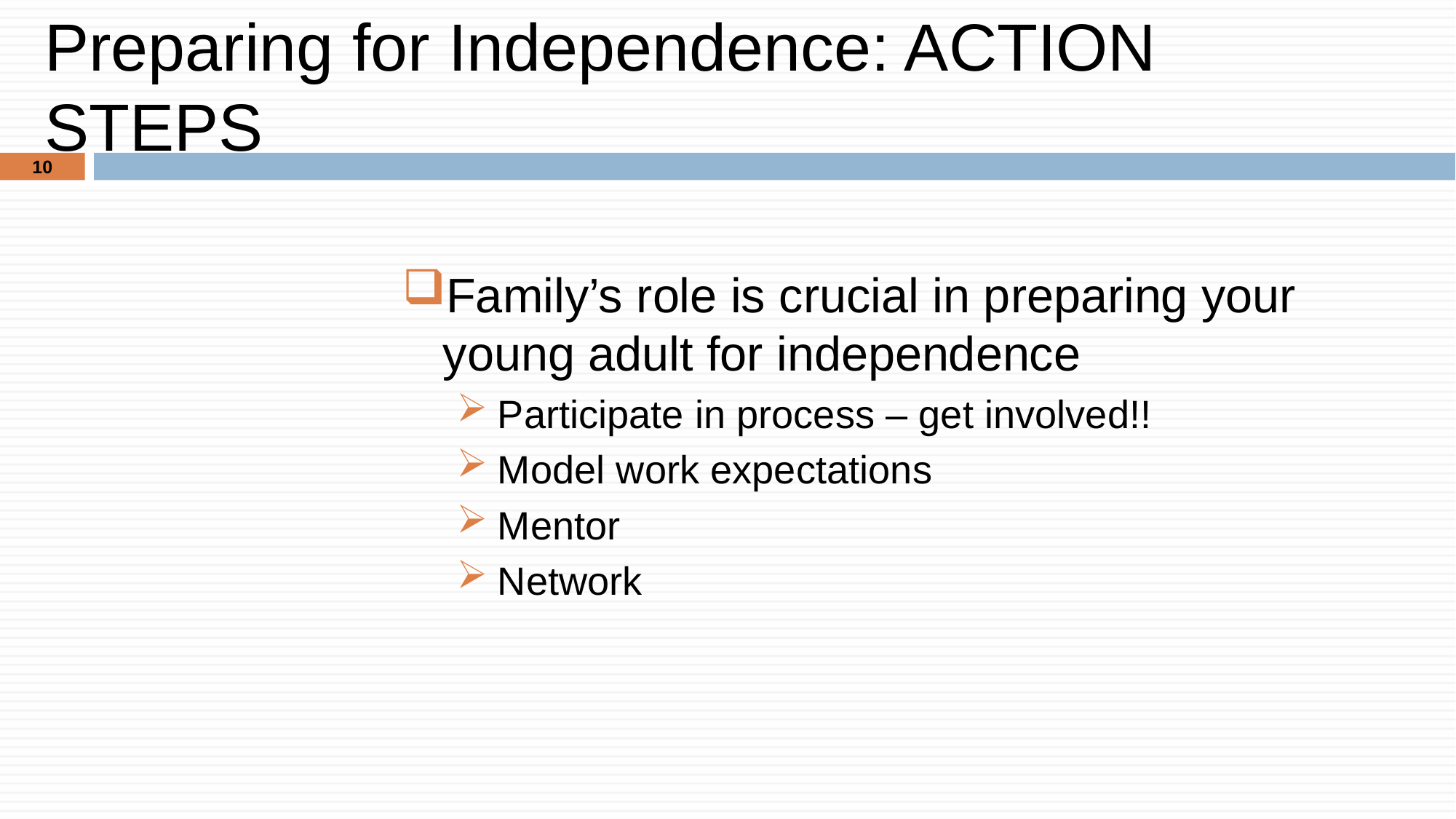

# Preparing for Independence: ACTION STEPS
10

Family’s role is crucial in preparing your young adult for independence
Participate in process – get involved!!
Model work expectations
Mentor
Network